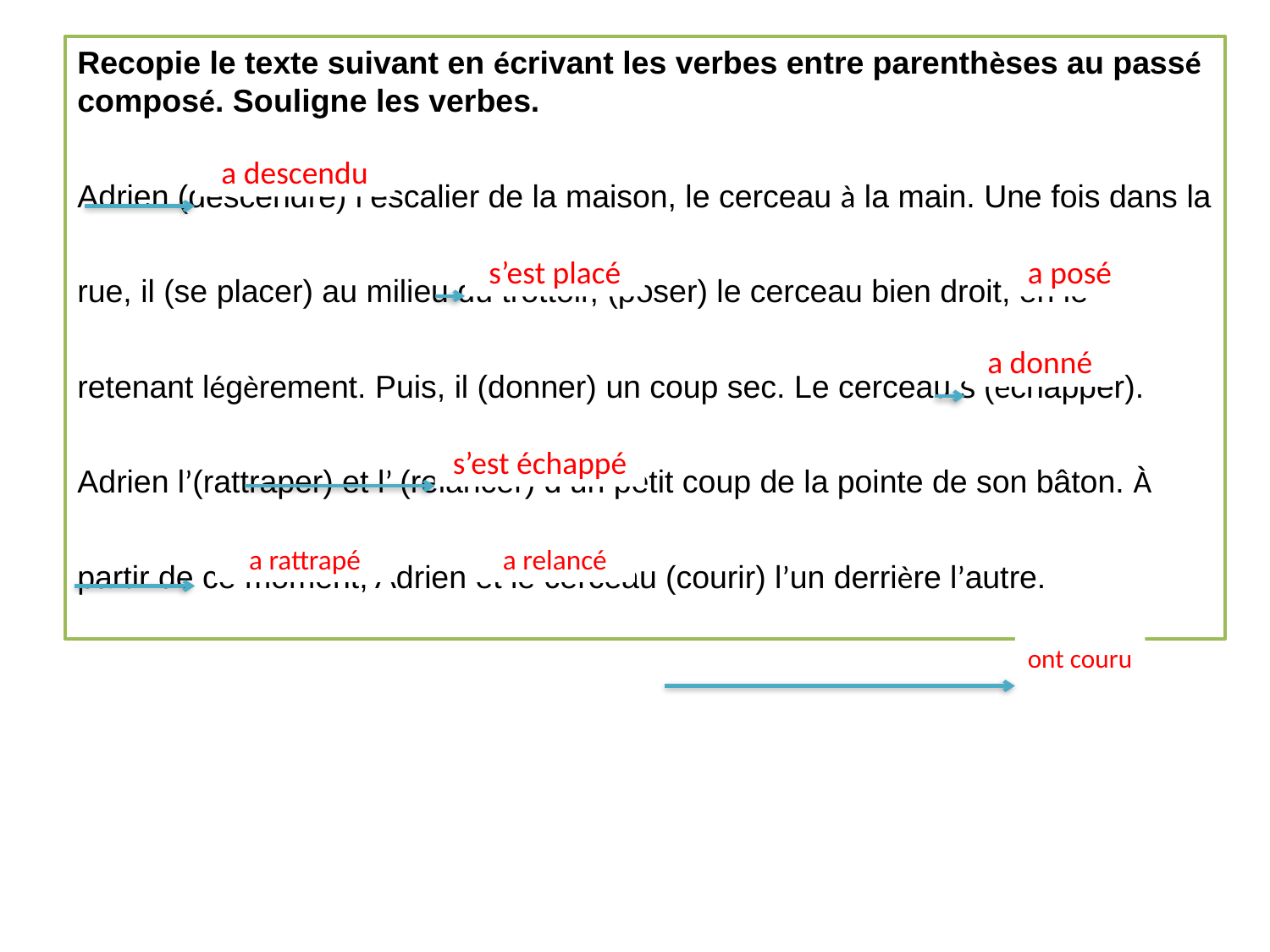

Recopie le texte suivant en écrivant les verbes entre parenthèses au passé composé. Souligne les verbes.
Adrien (descendre) l’escalier de la maison, le cerceau à la main. Une fois dans la rue, il (se placer) au milieu du trottoir, (poser) le cerceau bien droit, en le retenant légèrement. Puis, il (donner) un coup sec. Le cerceau s’(échapper).
Adrien l’(rattraper) et l’ (relancer) d’un petit coup de la pointe de son bâton. À partir de ce moment, Adrien et le cerceau (courir) l’un derrière l’autre.

a descendu
s’est placé
a posé
a donné
s’est échappé
a rattrapé
a relancé
ont couru